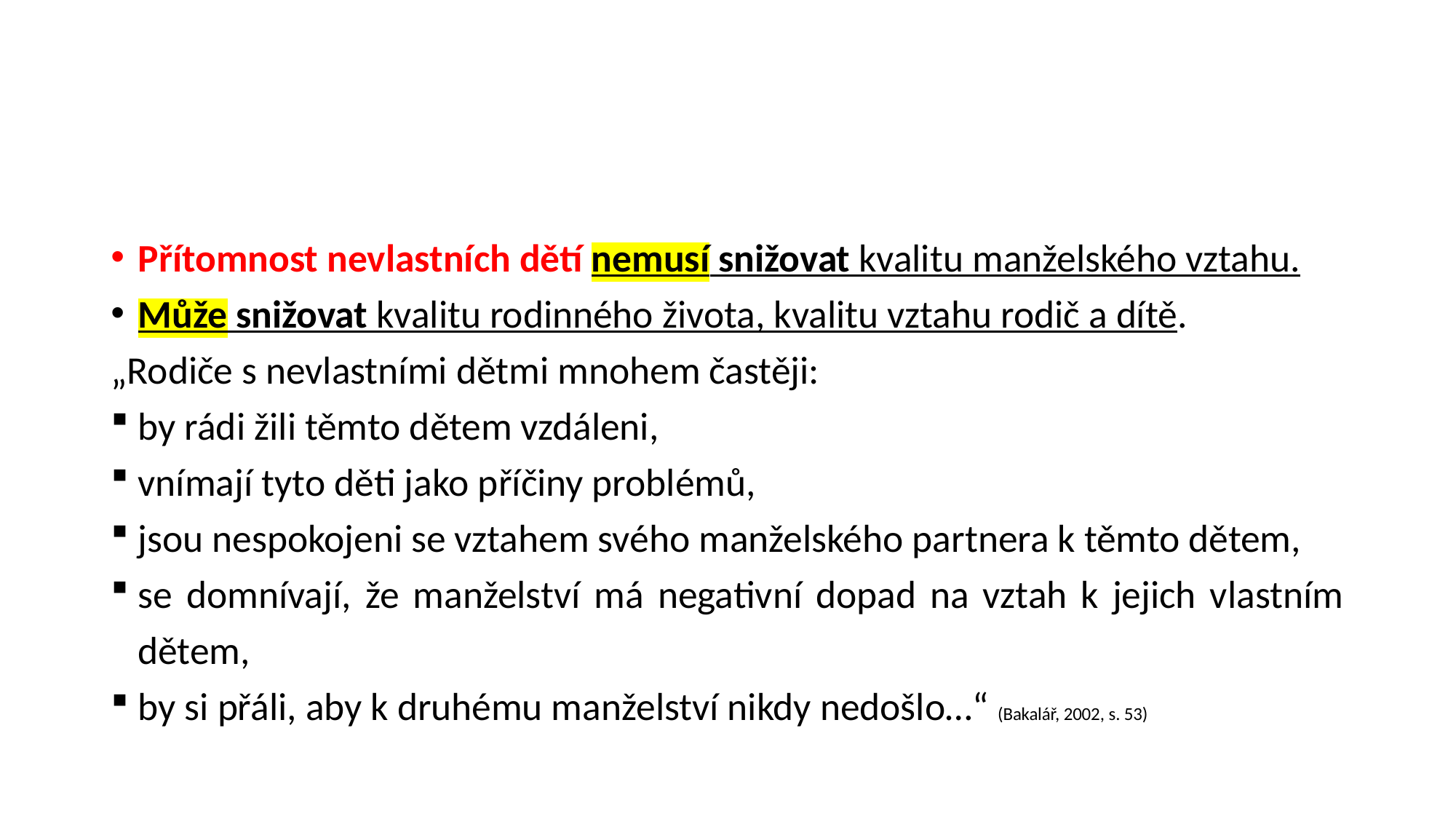

#
Přítomnost nevlastních dětí nemusí snižovat kvalitu manželského vztahu.
Může snižovat kvalitu rodinného života, kvalitu vztahu rodič a dítě.
„Rodiče s nevlastními dětmi mnohem častěji:
by rádi žili těmto dětem vzdáleni,
vnímají tyto děti jako příčiny problémů,
jsou nespokojeni se vztahem svého manželského partnera k těmto dětem,
se domnívají, že manželství má negativní dopad na vztah k jejich vlastním dětem,
by si přáli, aby k druhému manželství nikdy nedošlo…“ (Bakalář, 2002, s. 53)